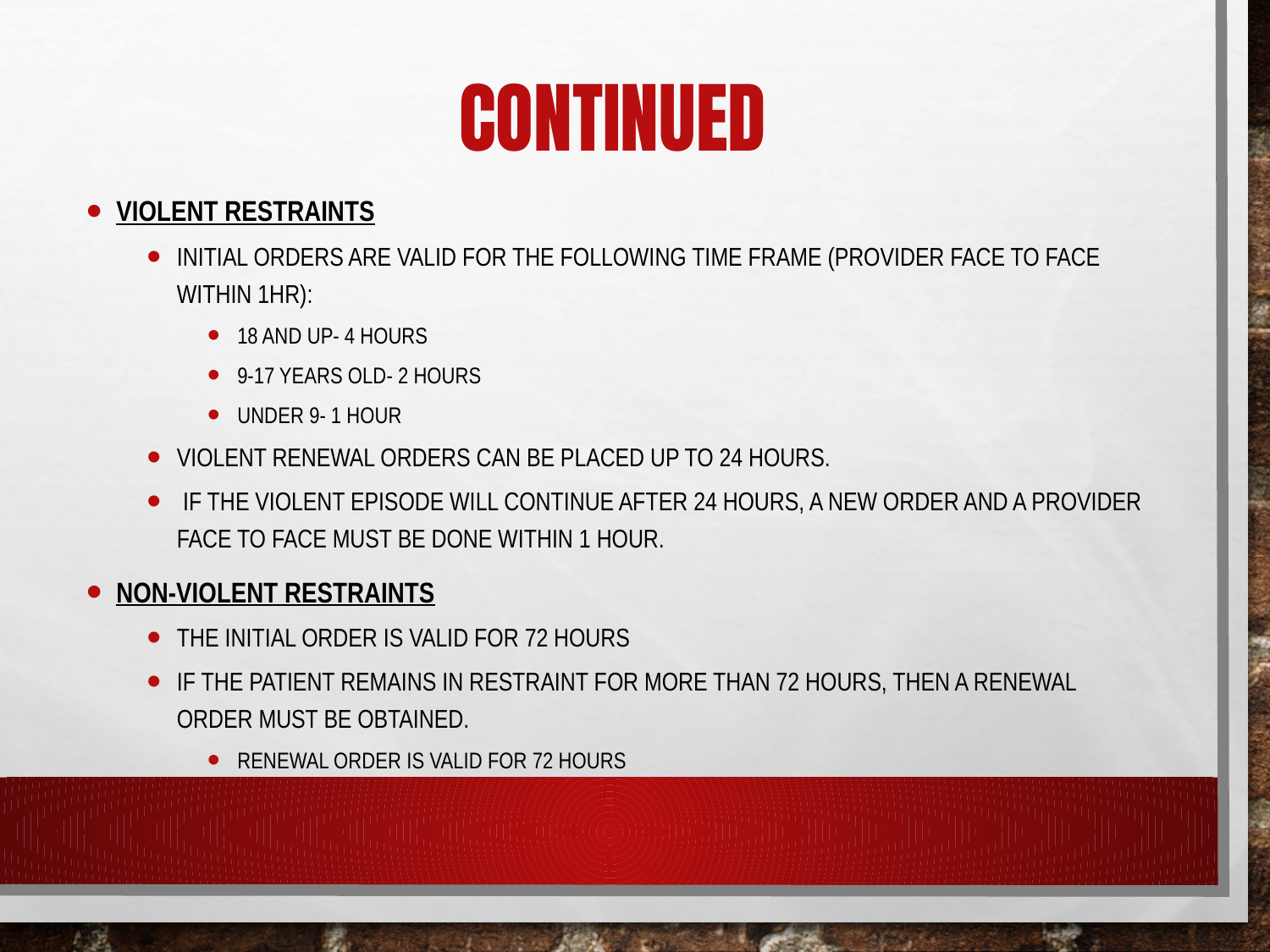

# Continued
Violent restraints
initial orders are valid for the following time frame (provider face to face within 1hr):
18 and up- 4 hours
9-17 years old- 2 hours
Under 9- 1 hour
Violent renewal orders can be placed up to 24 hours.
 If the violent episode will continue after 24 hours, a NEW order and a provider face to face must be done within 1 hour.
Non-violent restraints
The initial order is valid for 72 hours
If the patient remains in restraint for more than 72 hours, then a renewal order must be obtained.
Renewal order is valid for 72 hours